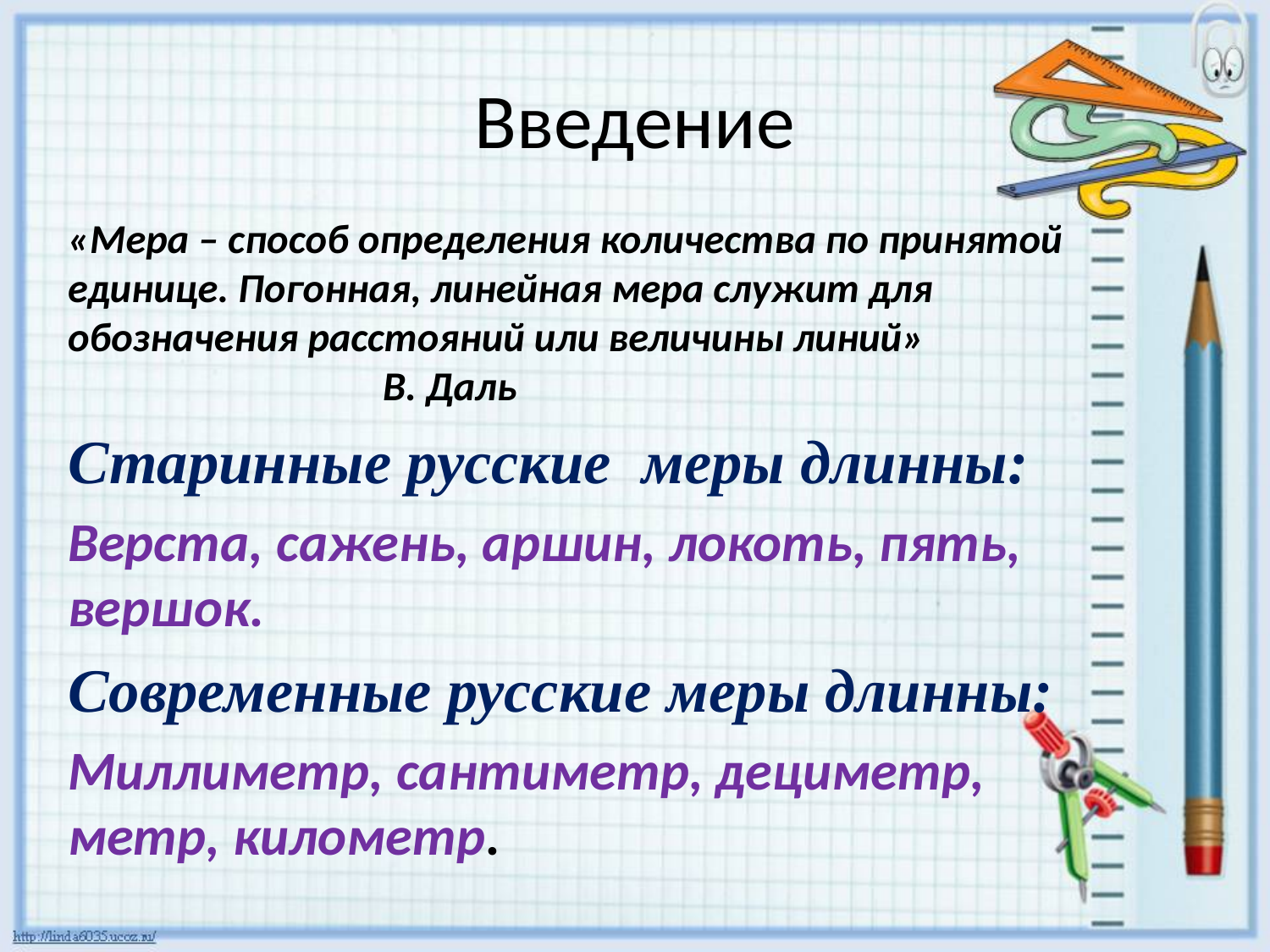

# Введение
«Мера – способ определения количества по принятой единице. Погонная, линейная мера служит для обозначения расстояний или величины линий»                                                      В. Даль
Старинные русские  меры длинны:
Верста, сажень, аршин, локоть, пять, вершок.
Современные русские меры длинны:
Миллиметр, сантиметр, дециметр,          метр, километр.